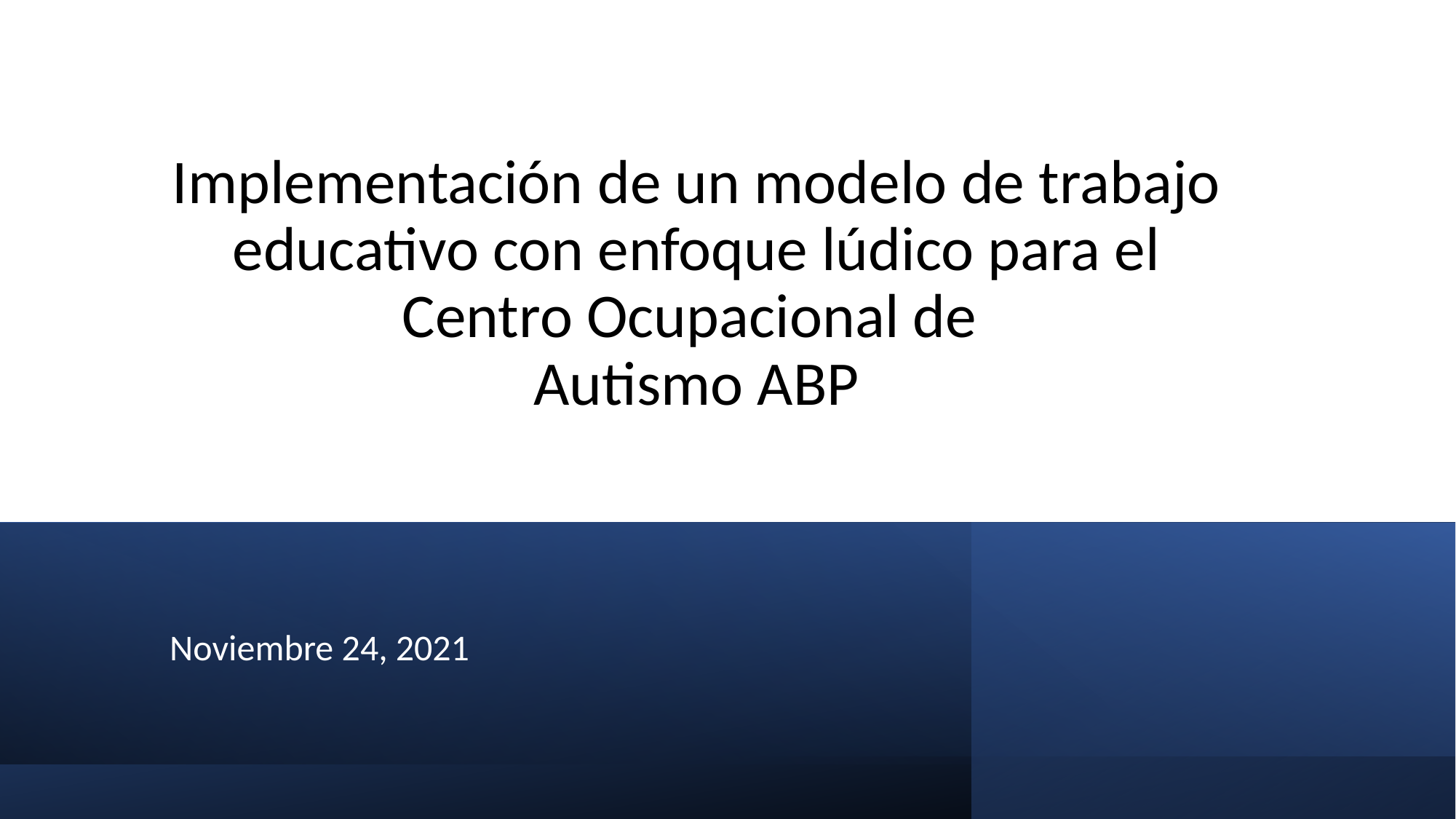

# Implementación de un modelo de trabajo educativo con enfoque lúdico para el Centro Ocupacional de Autismo ABP

Noviembre 24, 2021